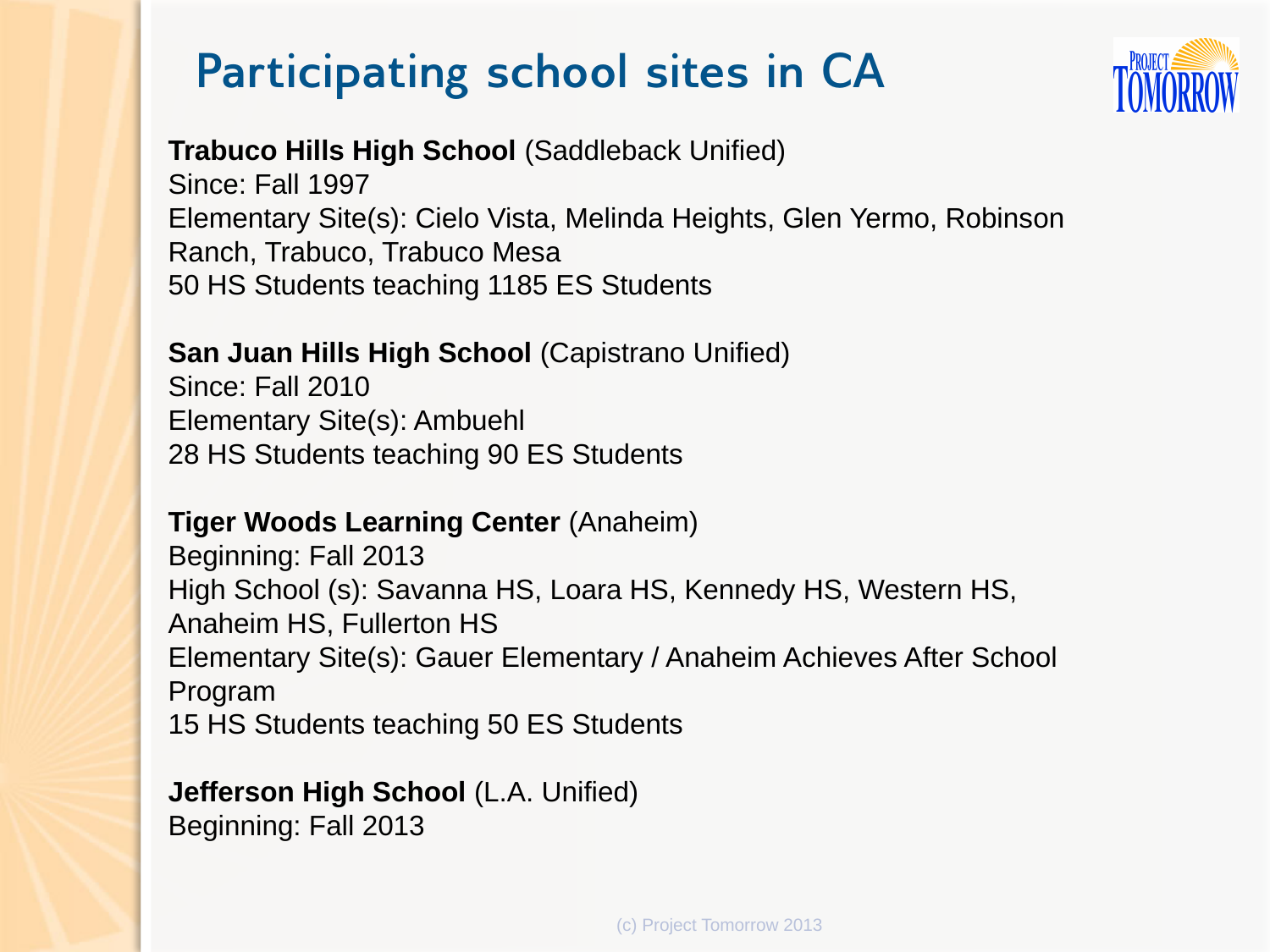

Participating school sites in CA
Trabuco Hills High School (Saddleback Unified)
Since: Fall 1997
Elementary Site(s): Cielo Vista, Melinda Heights, Glen Yermo, Robinson Ranch, Trabuco, Trabuco Mesa
50 HS Students teaching 1185 ES Students

San Juan Hills High School (Capistrano Unified)
Since: Fall 2010
Elementary Site(s): Ambuehl
28 HS Students teaching 90 ES Students

Tiger Woods Learning Center (Anaheim)
Beginning: Fall 2013
High School (s): Savanna HS, Loara HS, Kennedy HS, Western HS, Anaheim HS, Fullerton HS
Elementary Site(s): Gauer Elementary / Anaheim Achieves After School Program
15 HS Students teaching 50 ES Students

Jefferson High School (L.A. Unified)
Beginning: Fall 2013

(c) Project Tomorrow 2013